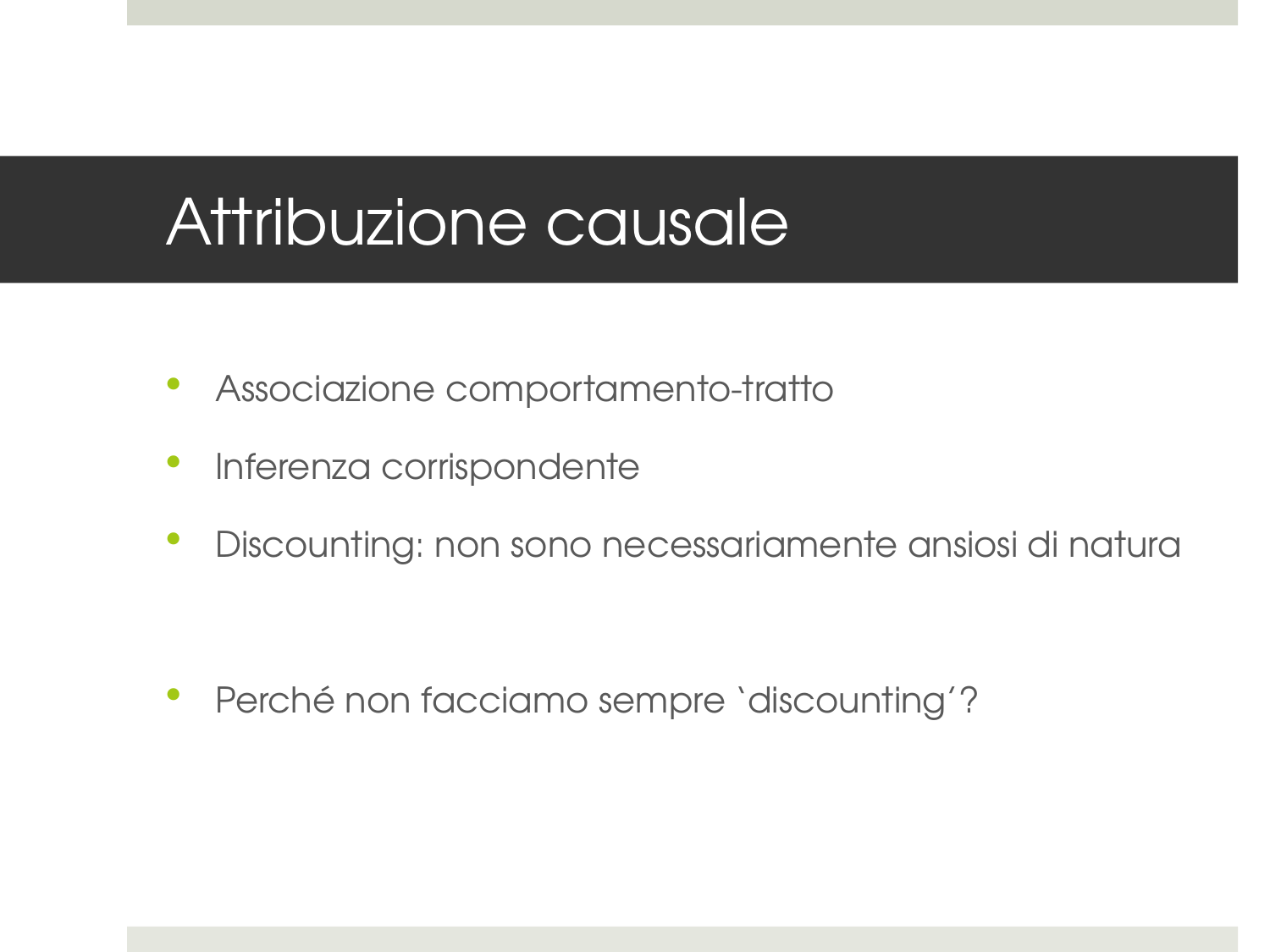

# Attribuzione causale
Associazione comportamento-tratto
Inferenza corrispondente
Discounting: non sono necessariamente ansiosi di natura

Perché non facciamo sempre ‘discounting’?